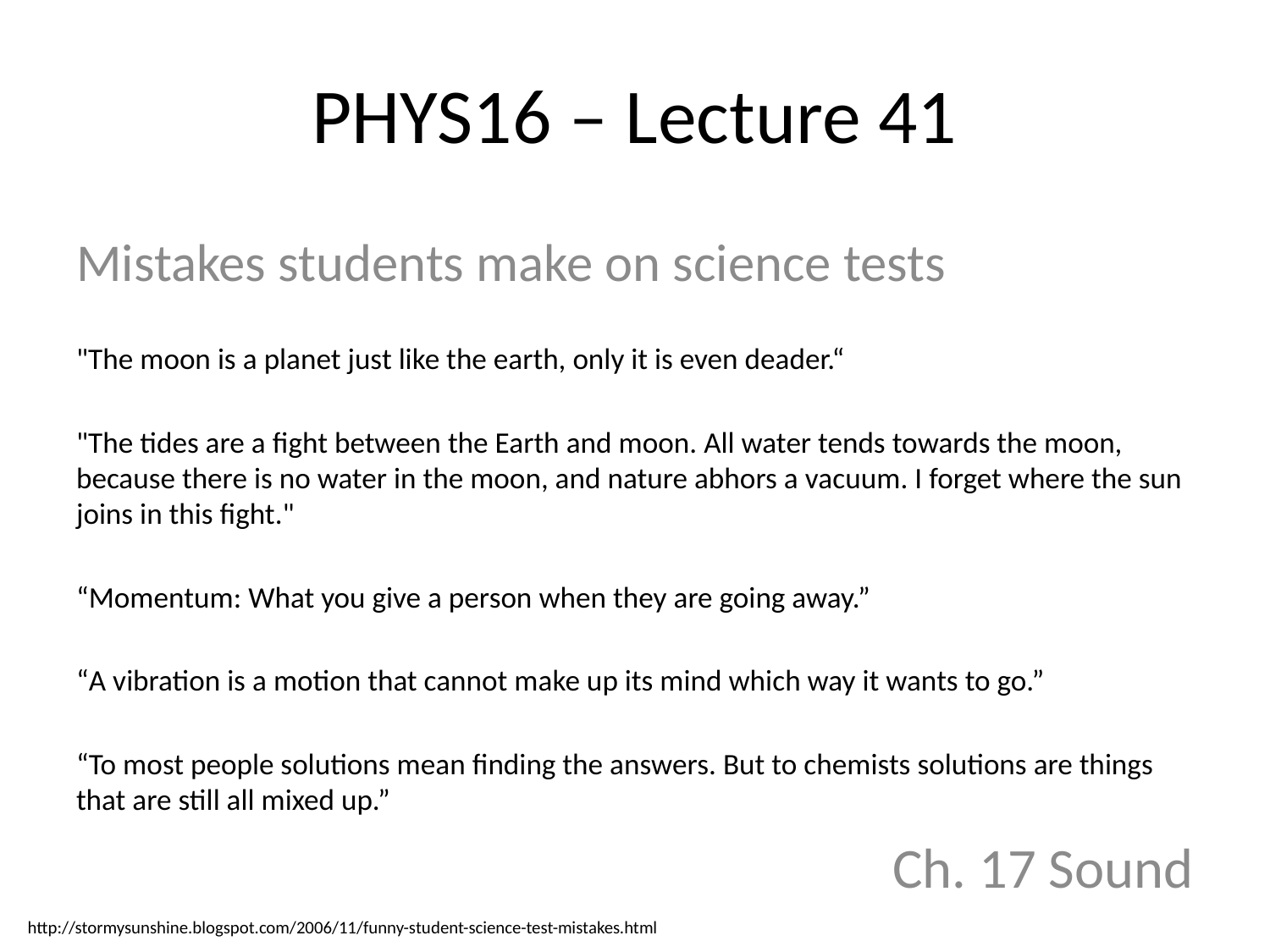

# PHYS16 – Lecture 41
Mistakes students make on science tests

"The moon is a planet just like the earth, only it is even deader.“

"The tides are a fight between the Earth and moon. All water tends towards the moon, because there is no water in the moon, and nature abhors a vacuum. I forget where the sun joins in this fight."

“Momentum: What you give a person when they are going away.”

“A vibration is a motion that cannot make up its mind which way it wants to go.”

“To most people solutions mean finding the answers. But to chemists solutions are things that are still all mixed up.”

Ch. 17 Sound
http://stormysunshine.blogspot.com/2006/11/funny-student-science-test-mistakes.html